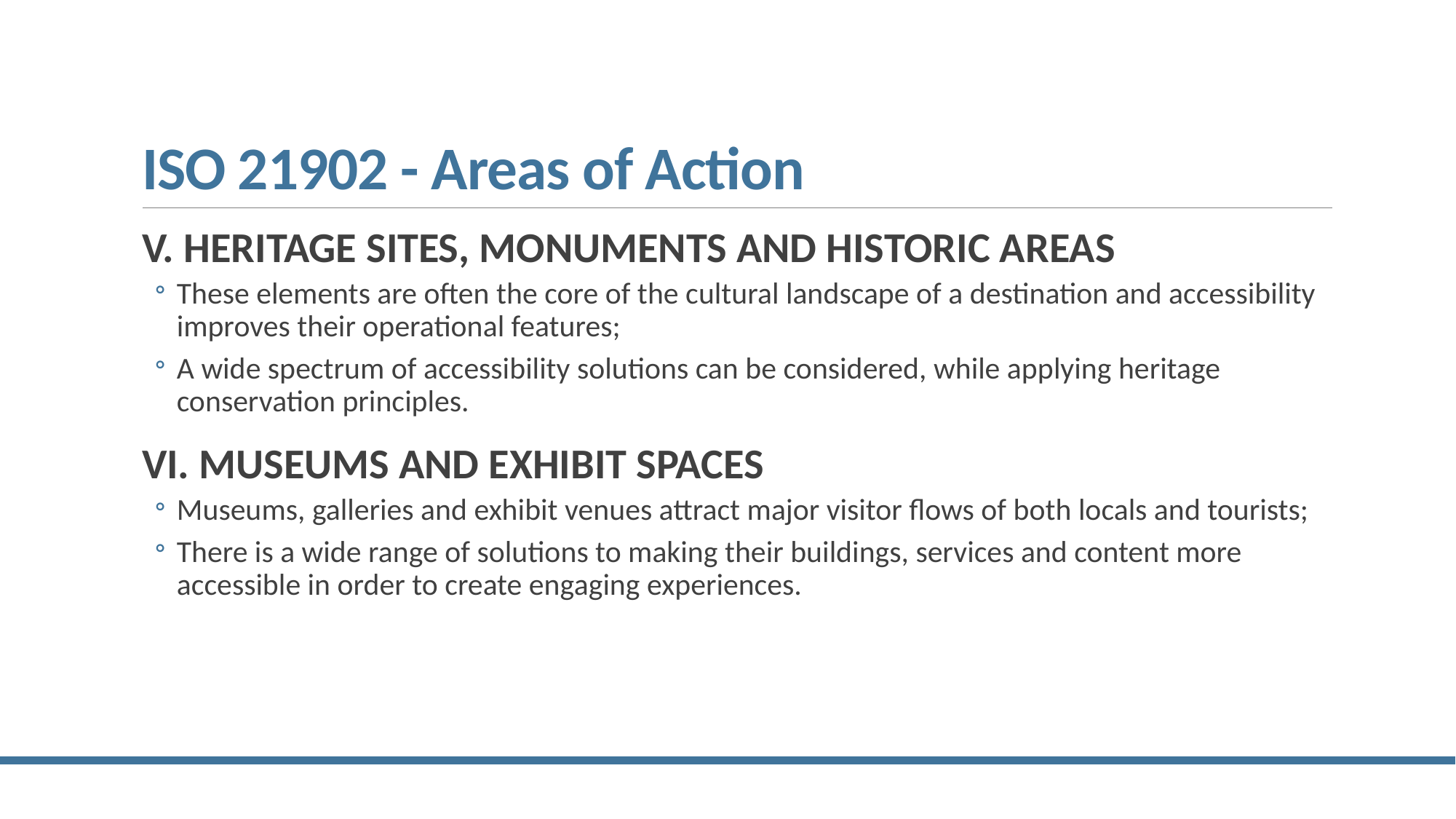

# ISO 21902 - Areas of Action
V. HERITAGE SITES, MONUMENTS AND HISTORIC AREAS
These elements are often the core of the cultural landscape of a destination and accessibility improves their operational features;
A wide spectrum of accessibility solutions can be considered, while applying heritage conservation principles.
VI. MUSEUMS AND EXHIBIT SPACES
Museums, galleries and exhibit venues attract major visitor flows of both locals and tourists;
There is a wide range of solutions to making their buildings, services and content more accessible in order to create engaging experiences.